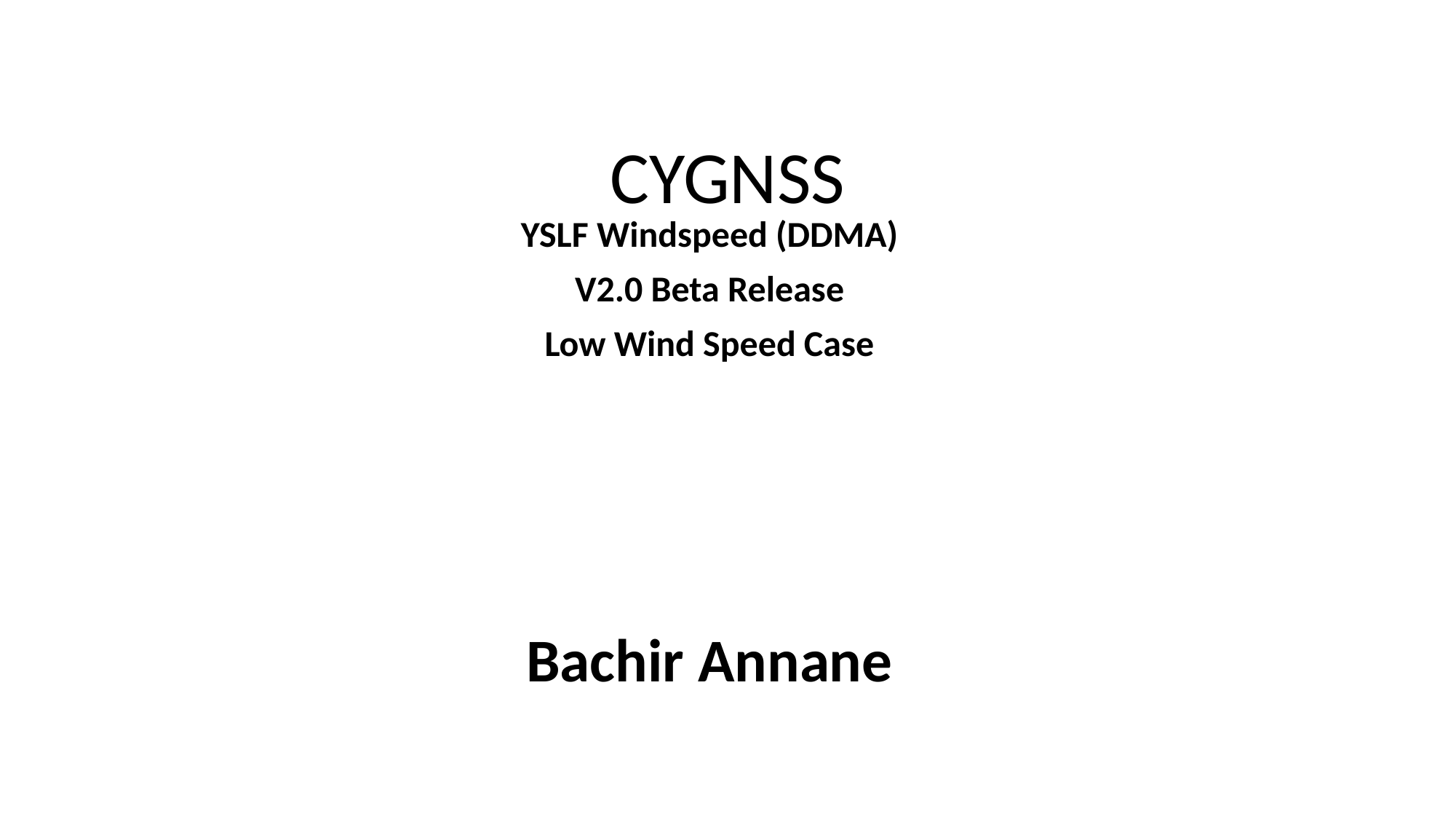

# CYGNSS
YSLF Windspeed (DDMA)
V2.0 Beta Release
Low Wind Speed Case
Bachir Annane